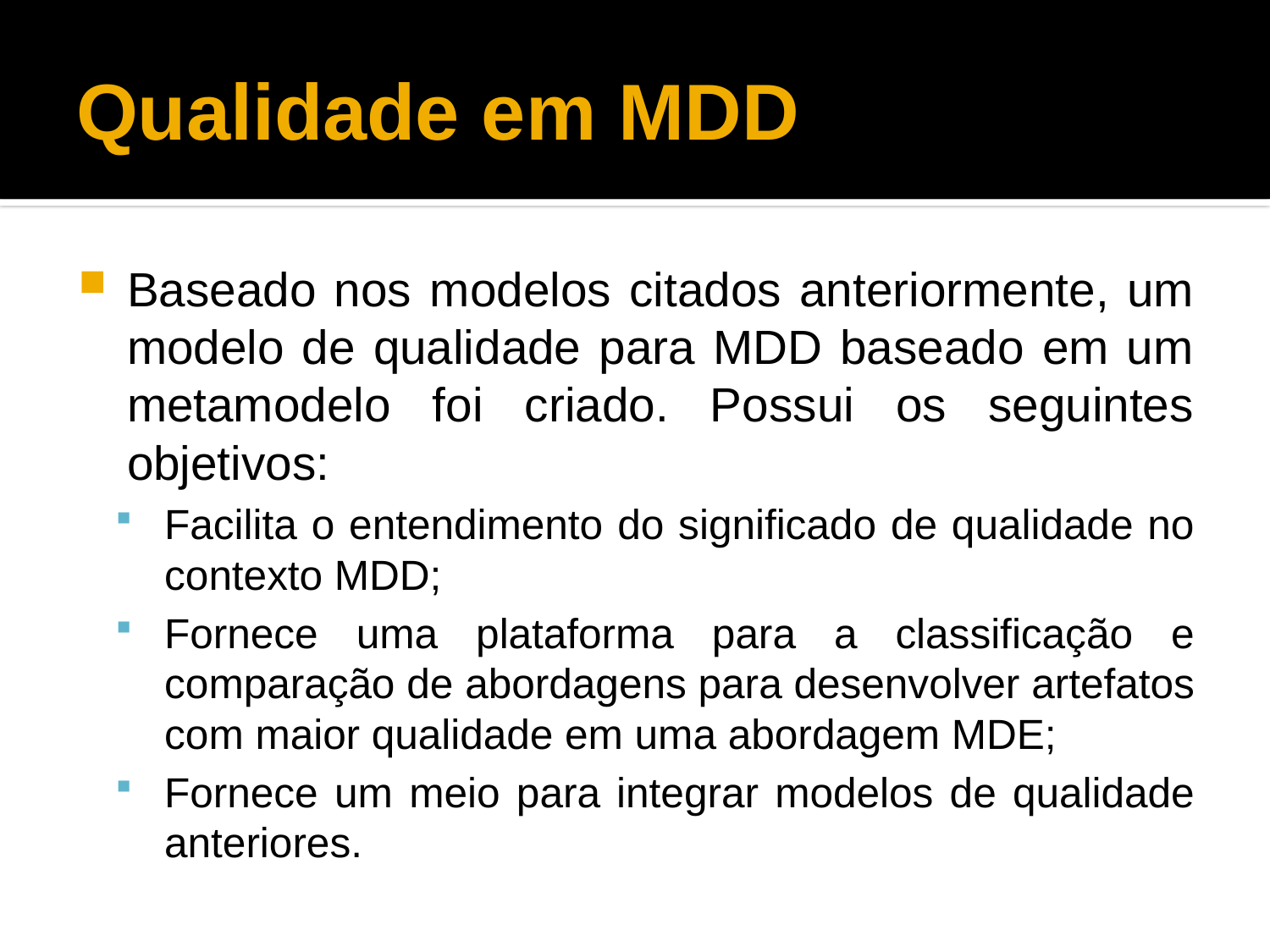

# Qualidade em MDD
Baseado nos modelos citados anteriormente, um modelo de qualidade para MDD baseado em um metamodelo foi criado. Possui os seguintes objetivos:
Facilita o entendimento do significado de qualidade no contexto MDD;
Fornece uma plataforma para a classificação e comparação de abordagens para desenvolver artefatos com maior qualidade em uma abordagem MDE;
Fornece um meio para integrar modelos de qualidade anteriores.